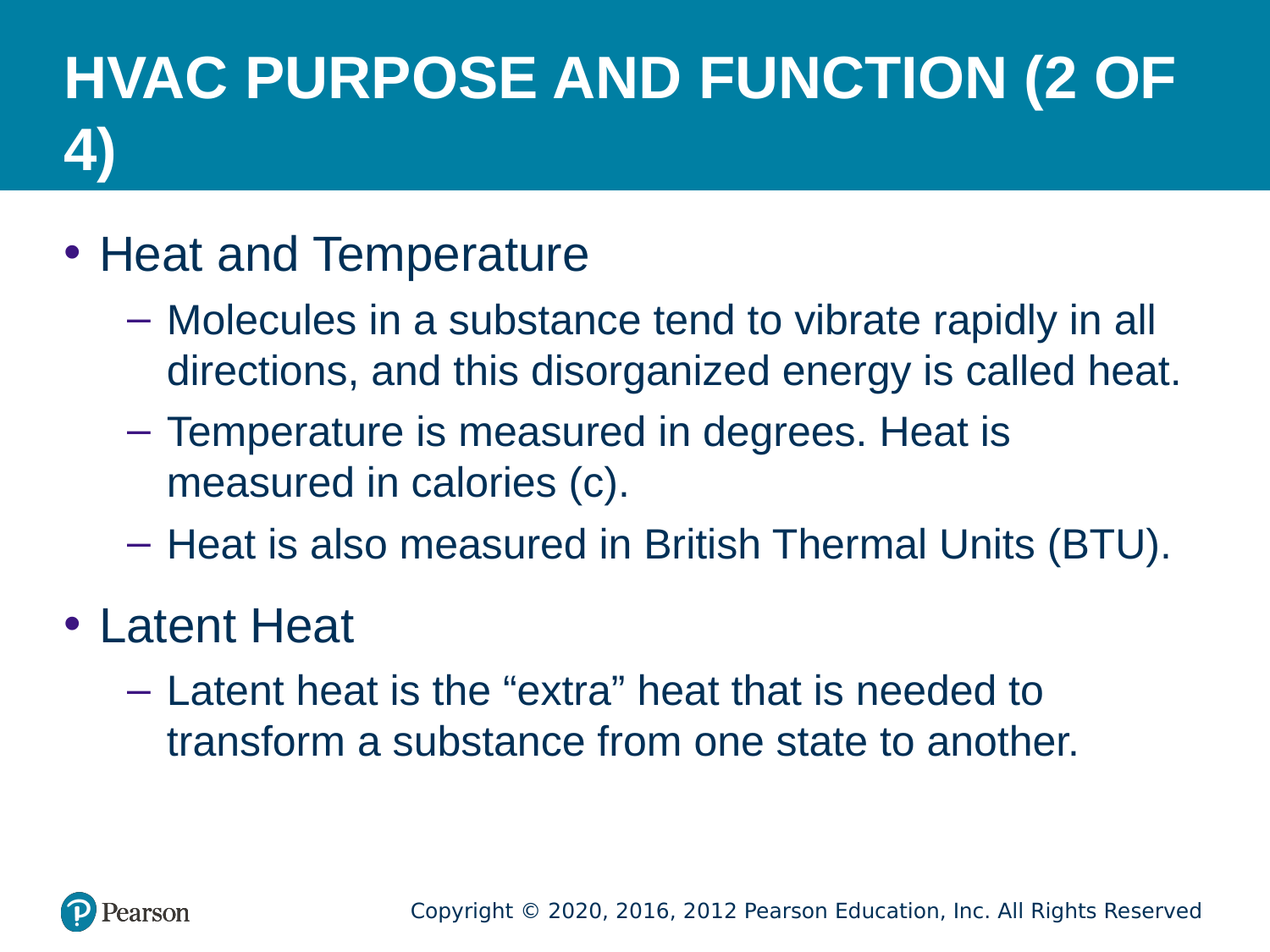

# HVAC PURPOSE AND FUNCTION (2 OF 4)
Heat and Temperature
Molecules in a substance tend to vibrate rapidly in all directions, and this disorganized energy is called heat.
Temperature is measured in degrees. Heat is measured in calories (c).
Heat is also measured in British Thermal Units (BTU).
Latent Heat
Latent heat is the “extra” heat that is needed to transform a substance from one state to another.